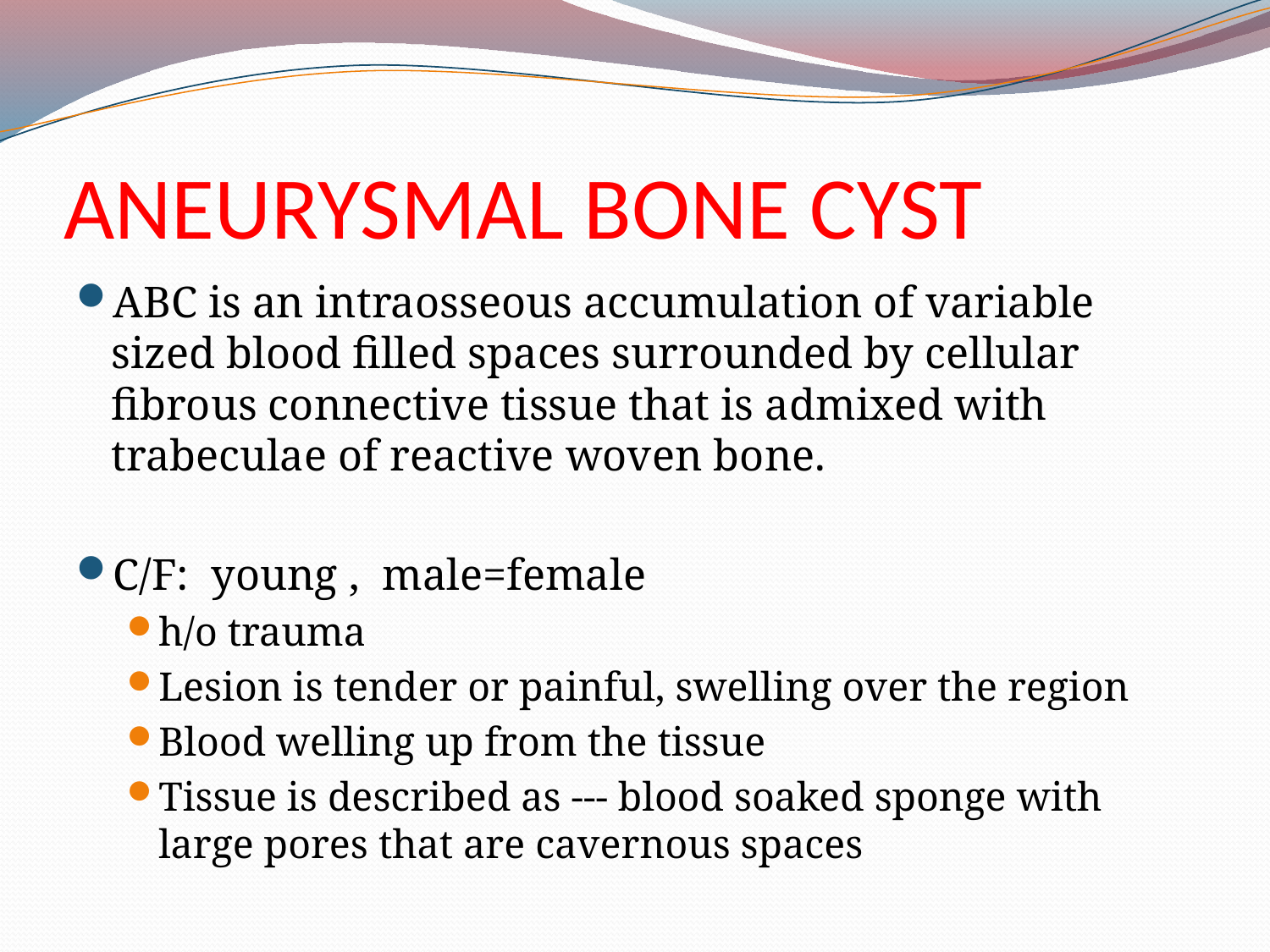

# ANEURYSMAL BONE CYST
ABC is an intraosseous accumulation of variable sized blood filled spaces surrounded by cellular fibrous connective tissue that is admixed with trabeculae of reactive woven bone.

C/F:  young ,  male=female
h/o trauma
Lesion is tender or painful, swelling over the region
Blood welling up from the tissue
Tissue is described as --- blood soaked sponge with large pores that are cavernous spaces